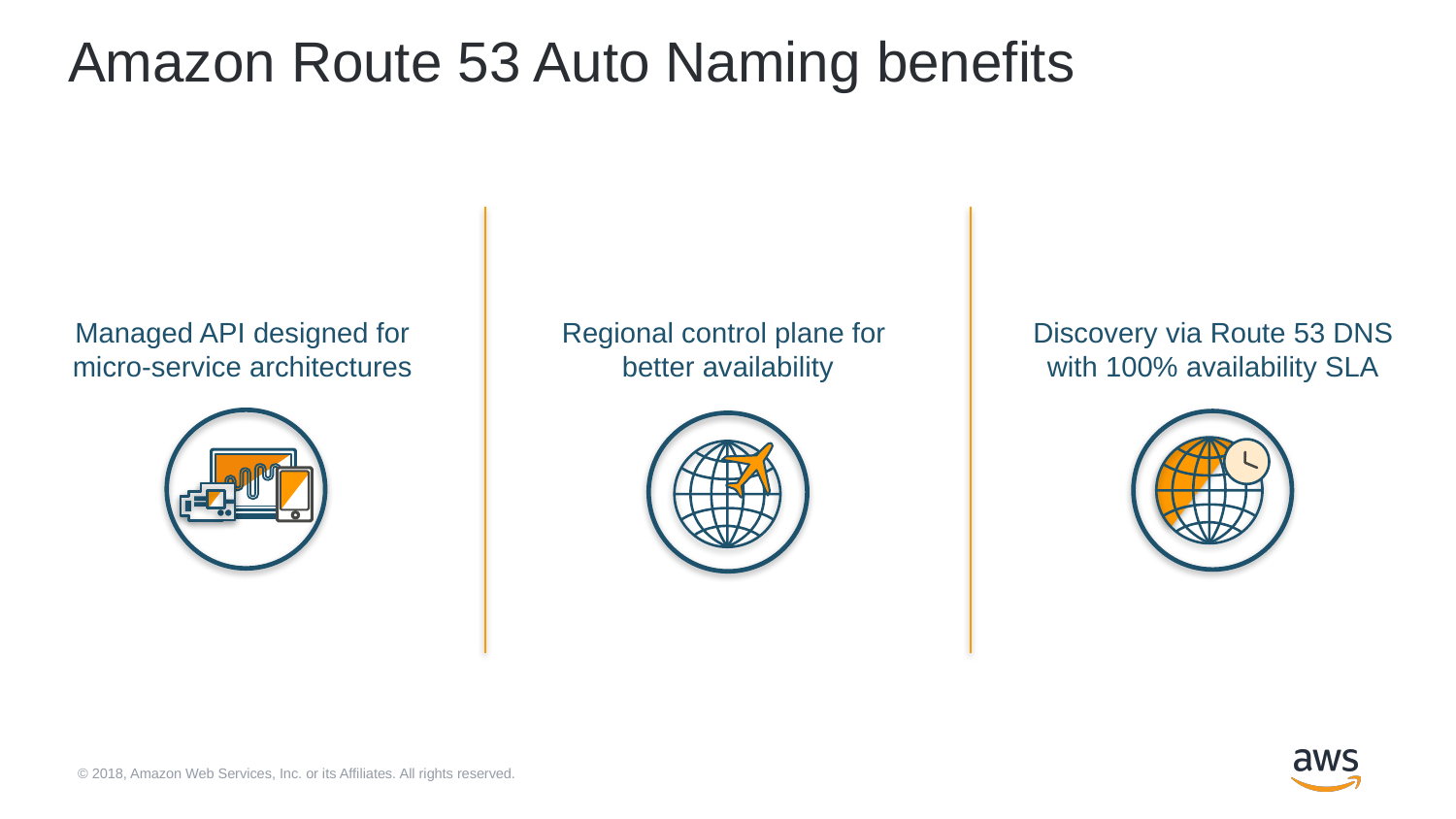

# Amazon Route 53 Auto Naming benefits
Managed API designed for micro-service architectures
Regional control plane for
better availability
Discovery via Route 53 DNS with 100% availability SLA